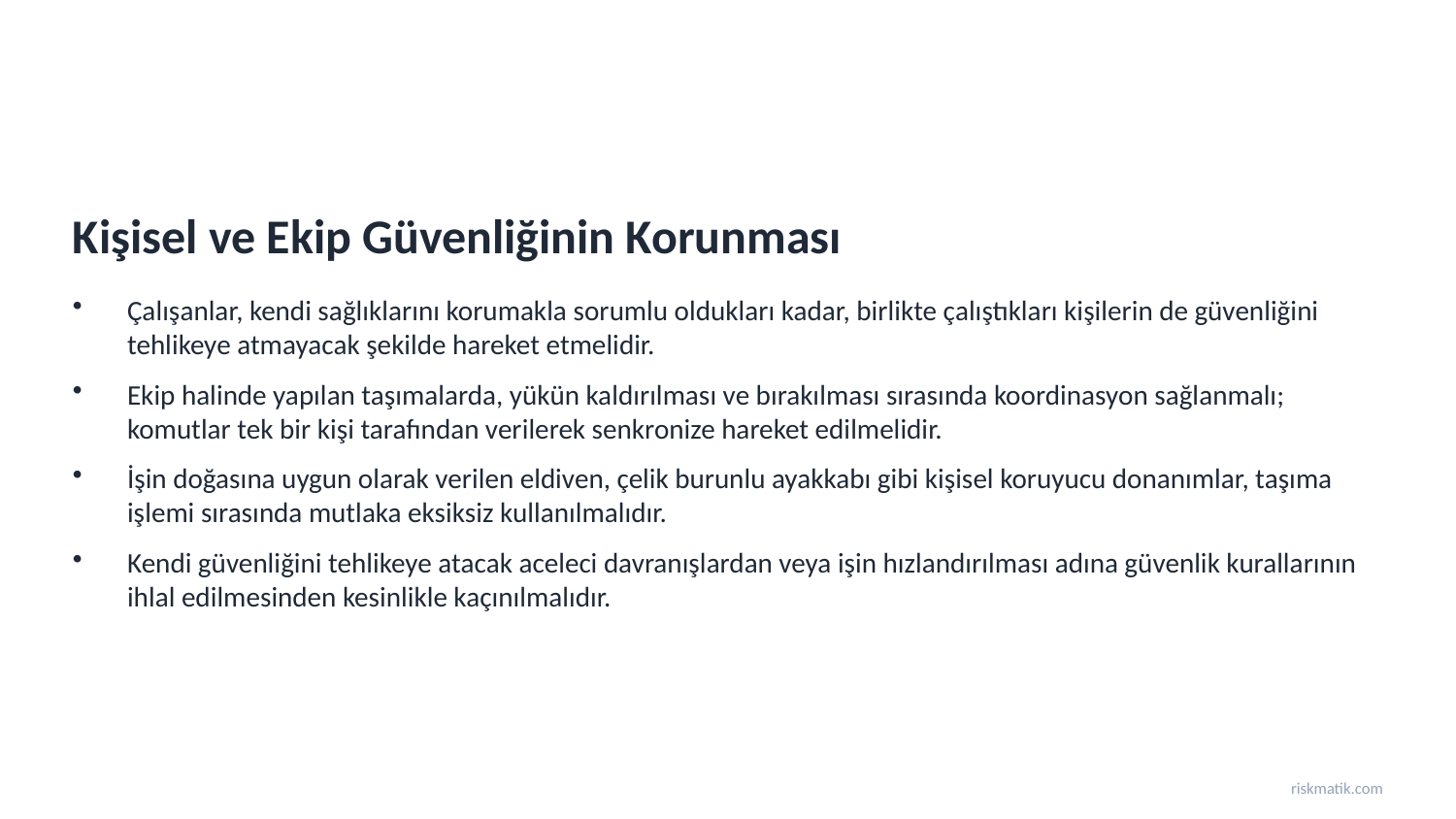

Kişisel ve Ekip Güvenliğinin Korunması
Çalışanlar, kendi sağlıklarını korumakla sorumlu oldukları kadar, birlikte çalıştıkları kişilerin de güvenliğini tehlikeye atmayacak şekilde hareket etmelidir.
Ekip halinde yapılan taşımalarda, yükün kaldırılması ve bırakılması sırasında koordinasyon sağlanmalı; komutlar tek bir kişi tarafından verilerek senkronize hareket edilmelidir.
İşin doğasına uygun olarak verilen eldiven, çelik burunlu ayakkabı gibi kişisel koruyucu donanımlar, taşıma işlemi sırasında mutlaka eksiksiz kullanılmalıdır.
Kendi güvenliğini tehlikeye atacak aceleci davranışlardan veya işin hızlandırılması adına güvenlik kurallarının ihlal edilmesinden kesinlikle kaçınılmalıdır.
riskmatik.com